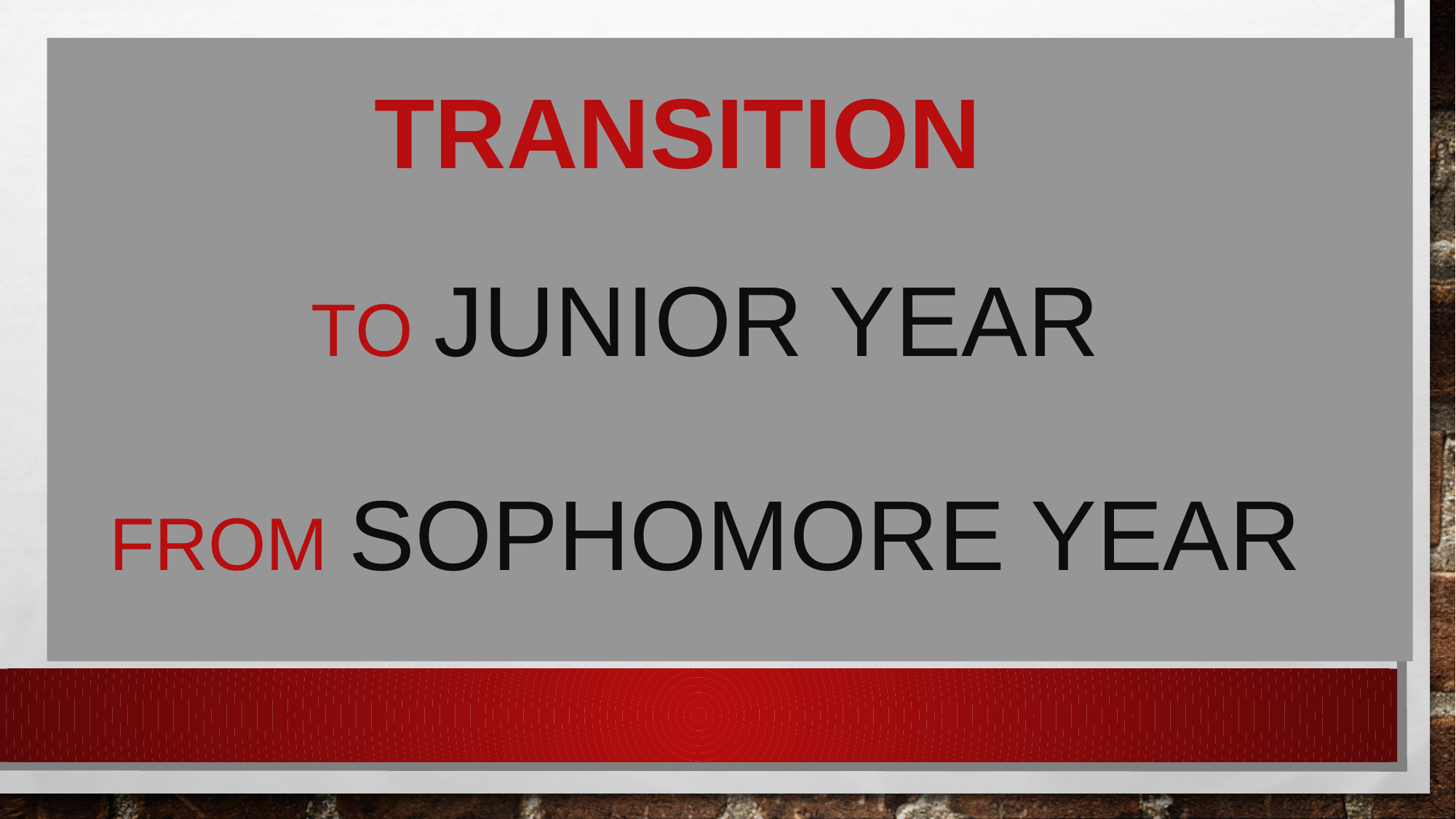

# Transition to junior year from sophomore year